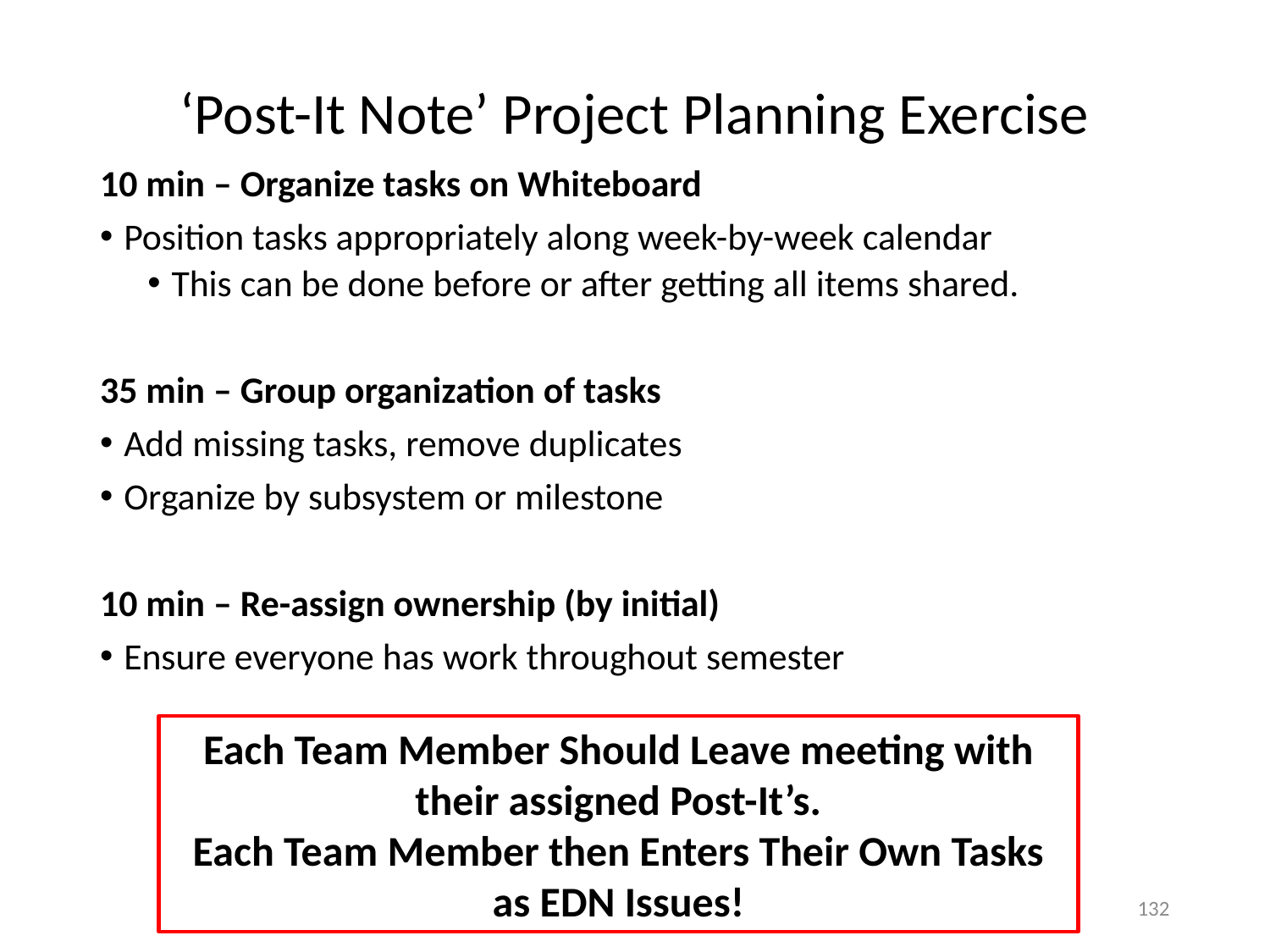

# ‘Post-It Note’ Project Planning Exercise
10 min – Organize tasks on Whiteboard
Position tasks appropriately along week-by-week calendar
This can be done before or after getting all items shared.

35 min – Group organization of tasks
Add missing tasks, remove duplicates
Organize by subsystem or milestone

10 min – Re-assign ownership (by initial)
Ensure everyone has work throughout semester
Each Team Member Should Leave meeting with their assigned Post-It’s.
Each Team Member then Enters Their Own Tasks as EDN Issues!
132